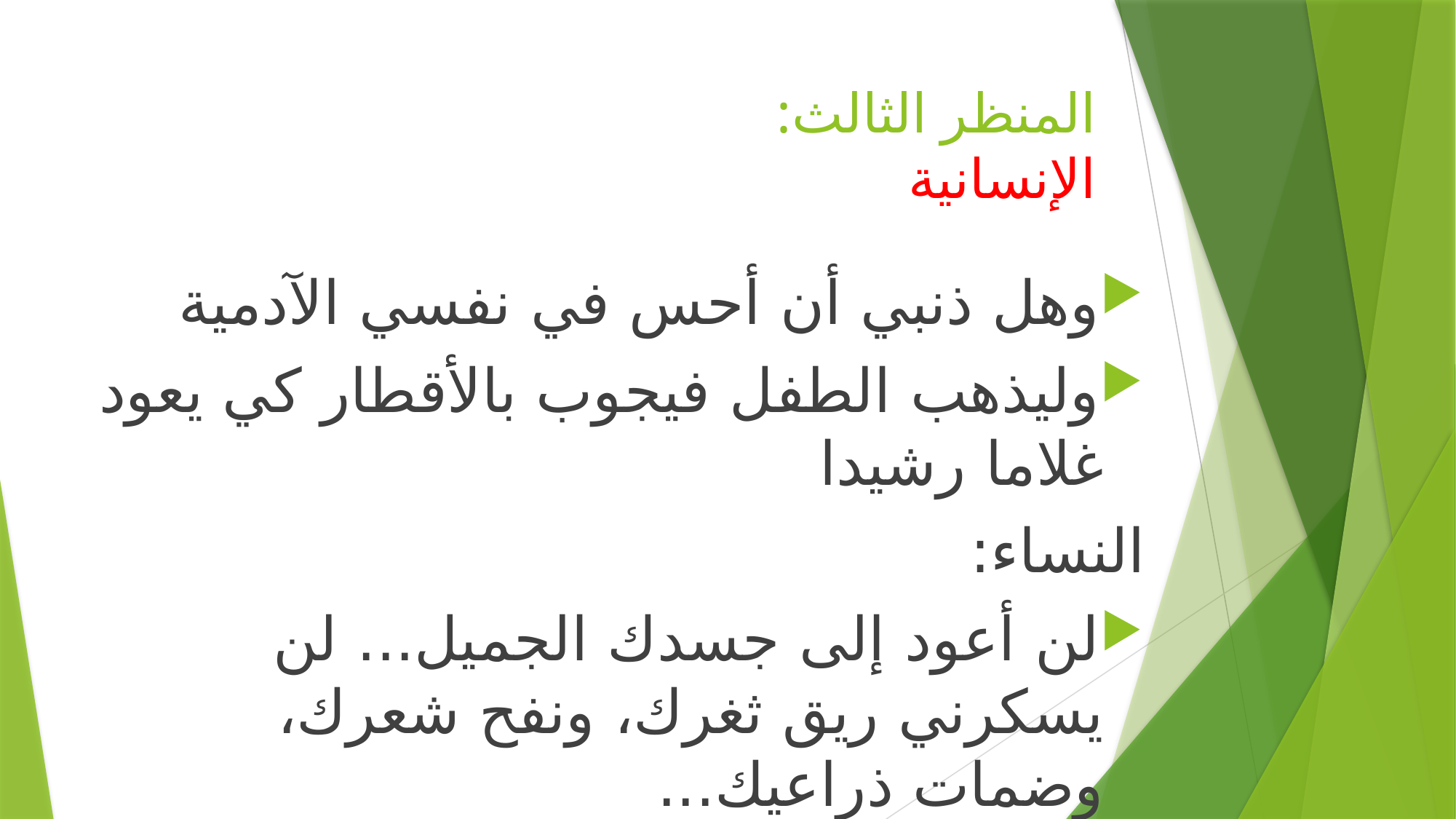

# المنظر الثالث: الإنسانية
وهل ذنبي أن أحس في نفسي الآدمية
وليذهب الطفل فيجوب بالأقطار كي يعود غلاما رشيدا
النساء:
لن أعود إلى جسدك الجميل... لن يسكرني ريق ثغرك، ونفح شعرك، وضمات ذراعيك...
شعبت من الأجساد... شعبت من الأجساد.... شعبت من الأجساد